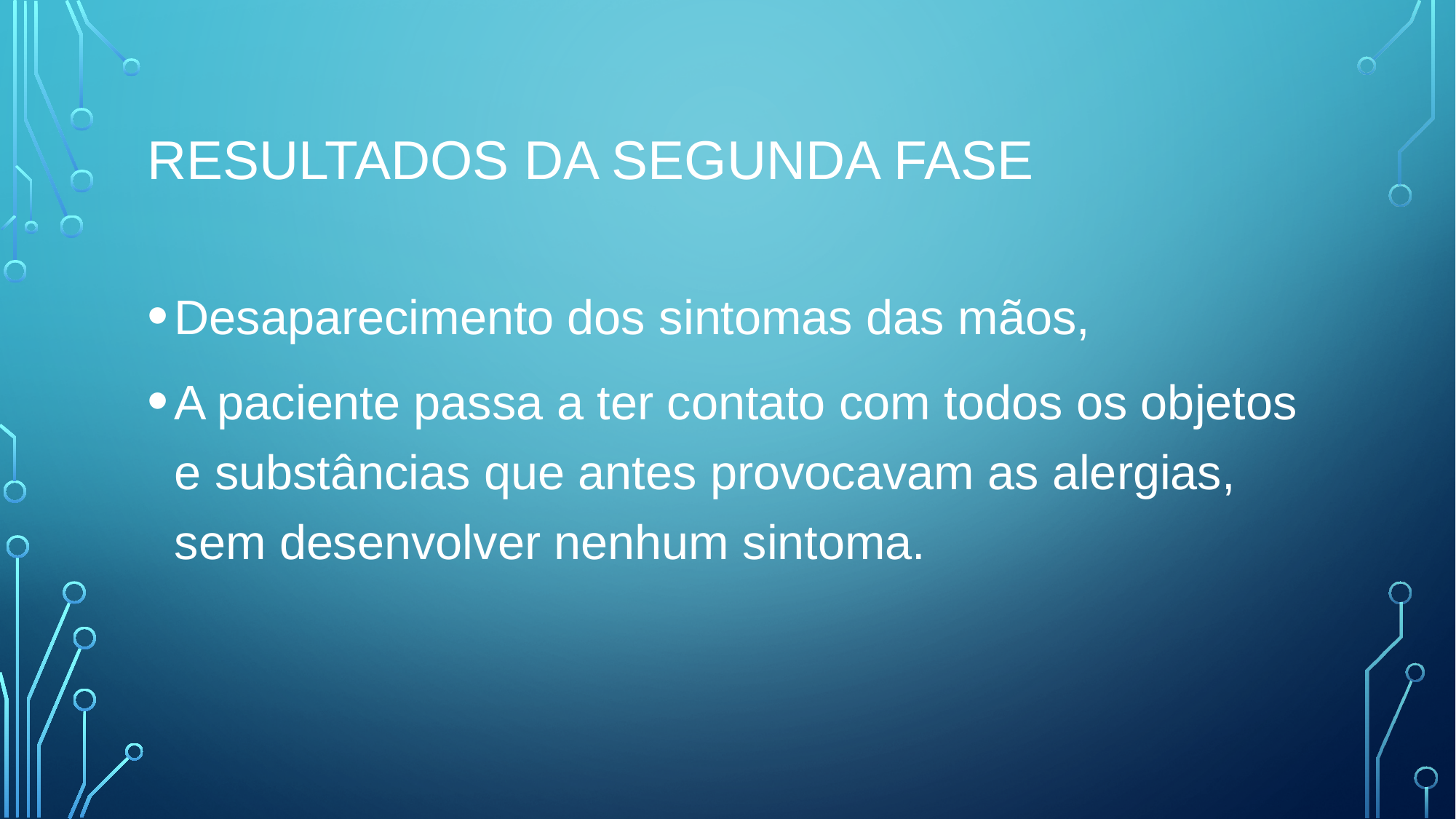

# Resultados da segunda fase
Desaparecimento dos sintomas das mãos,
A paciente passa a ter contato com todos os objetos e substâncias que antes provocavam as alergias, sem desenvolver nenhum sintoma.